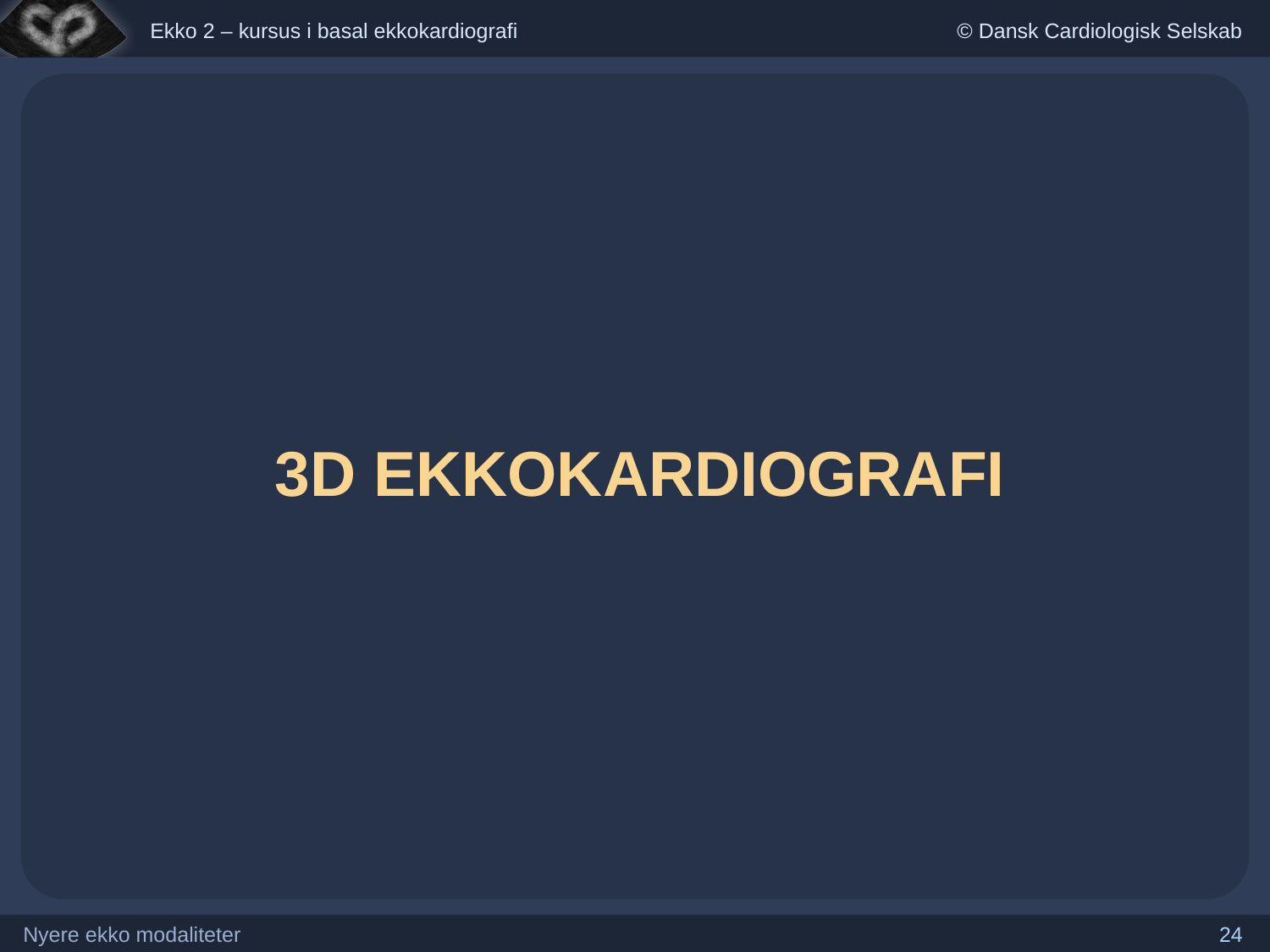

# 3D ekkokardiografi
24
Nyere ekko modaliteter